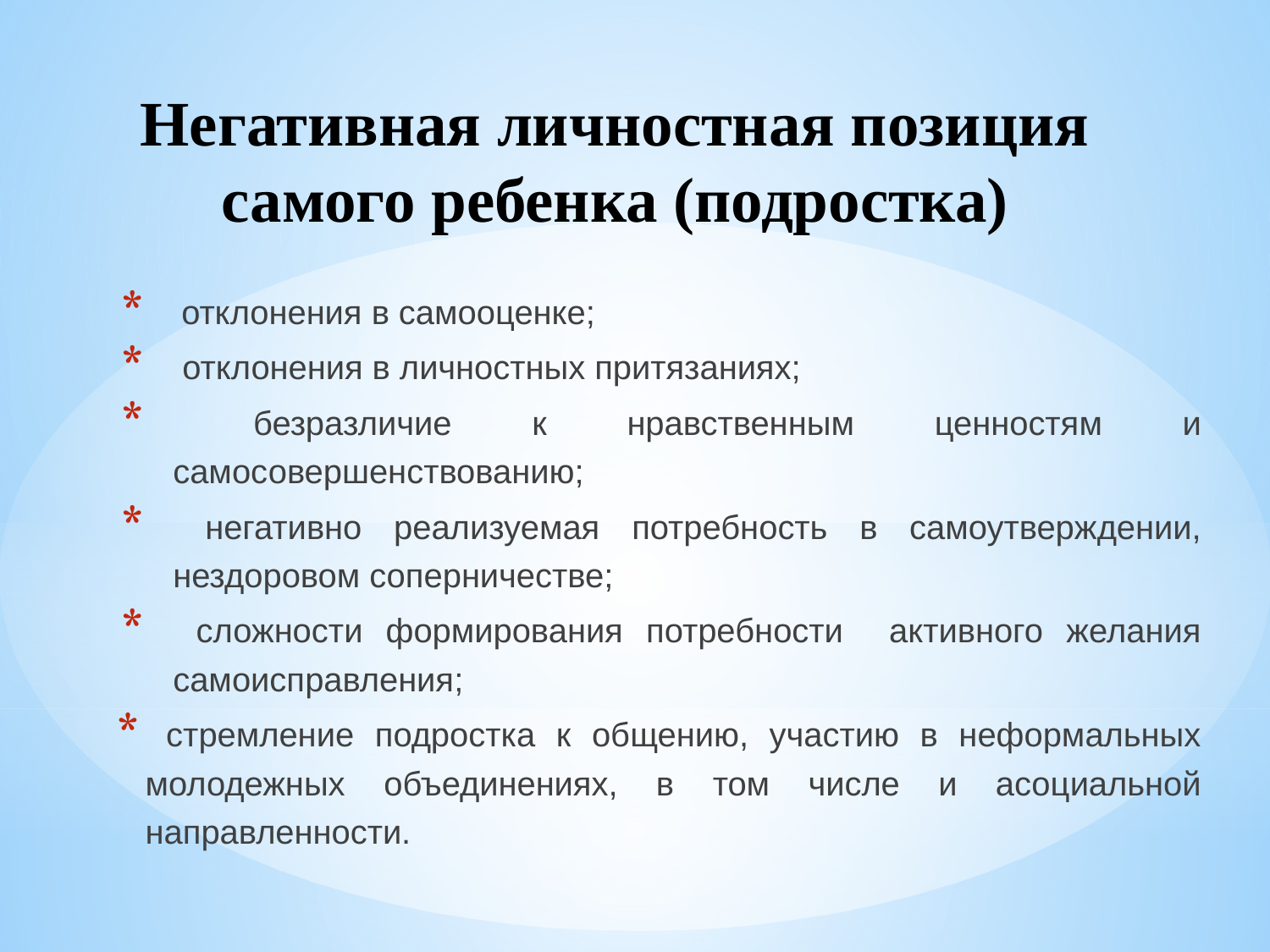

# Негативная личностная позиция самого ребенка (подростка)
 отклонения в самооценке;
 отклонения в личностных притязаниях;
 безразличие к нравственным ценностям и самосовершенствованию;
 негативно реализуемая потребность в самоутверждении, нездоровом соперничестве;
 сложности формирования потребности  активного желания самоисправления;
 стремление подростка к общению, участию в неформальных молодежных объединениях, в том числе и асоциальной направленности.